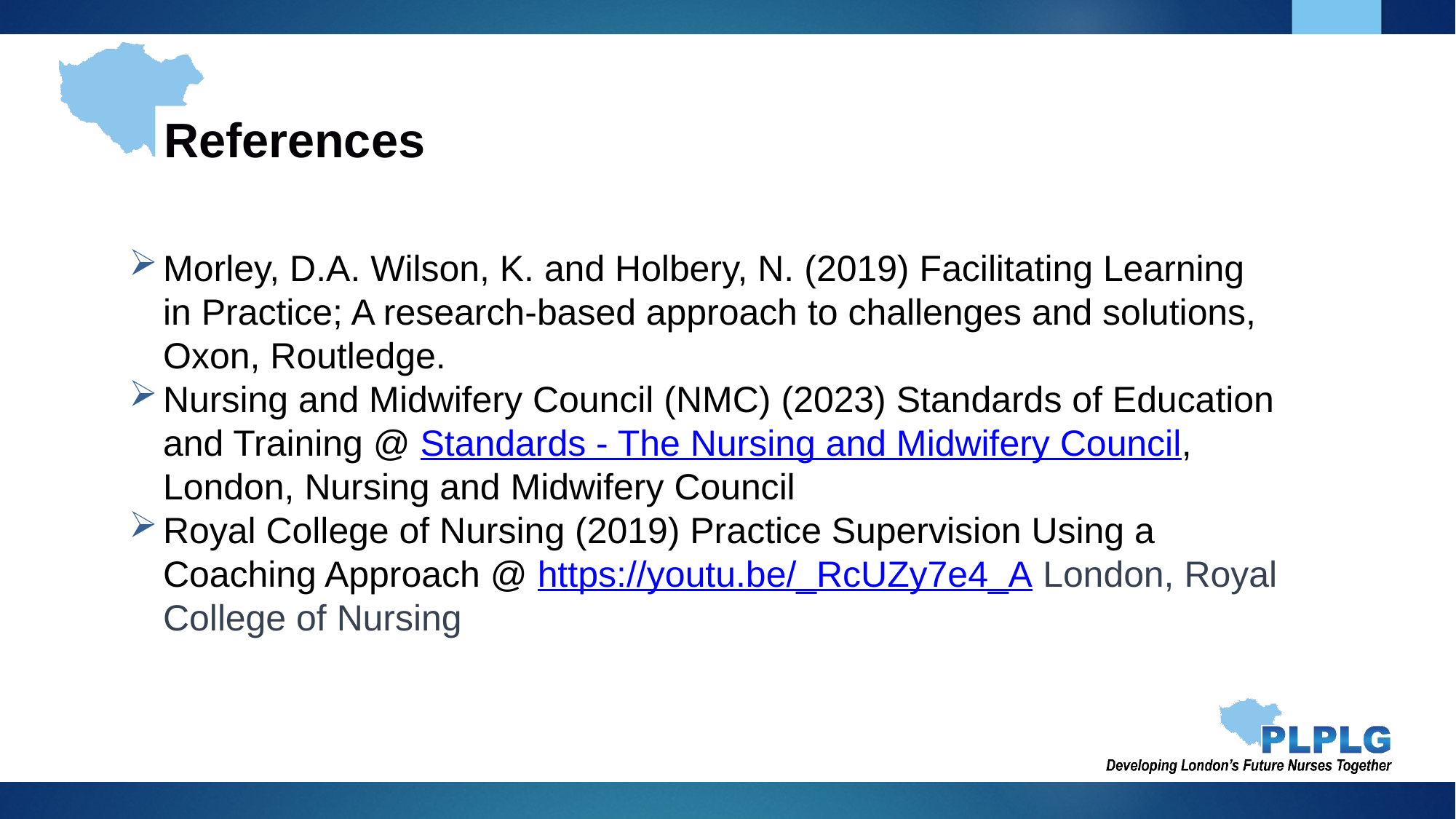

# References
Morley, D.A. Wilson, K. and Holbery, N. (2019) Facilitating Learning in Practice; A research-based approach to challenges and solutions, Oxon, Routledge.
Nursing and Midwifery Council (NMC) (2023) Standards of Education and Training @ Standards - The Nursing and Midwifery Council, London, Nursing and Midwifery Council
Royal College of Nursing (2019) Practice Supervision Using a Coaching Approach @ https://youtu.be/_RcUZy7e4_A London, Royal College of Nursing